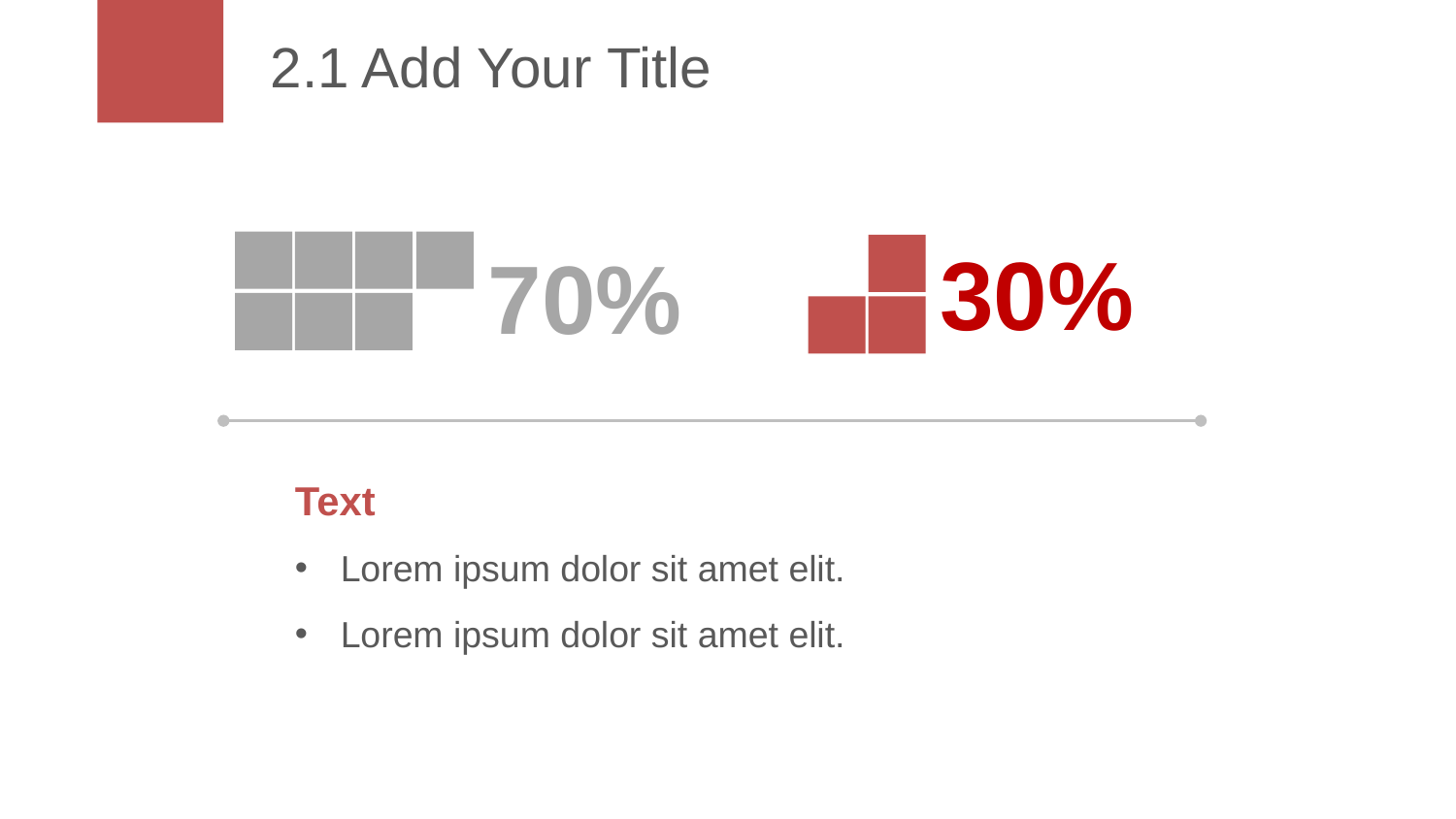

# 2.1 Add Your Title
30%
70%

Text
Lorem ipsum dolor sit amet elit.
Lorem ipsum dolor sit amet elit.